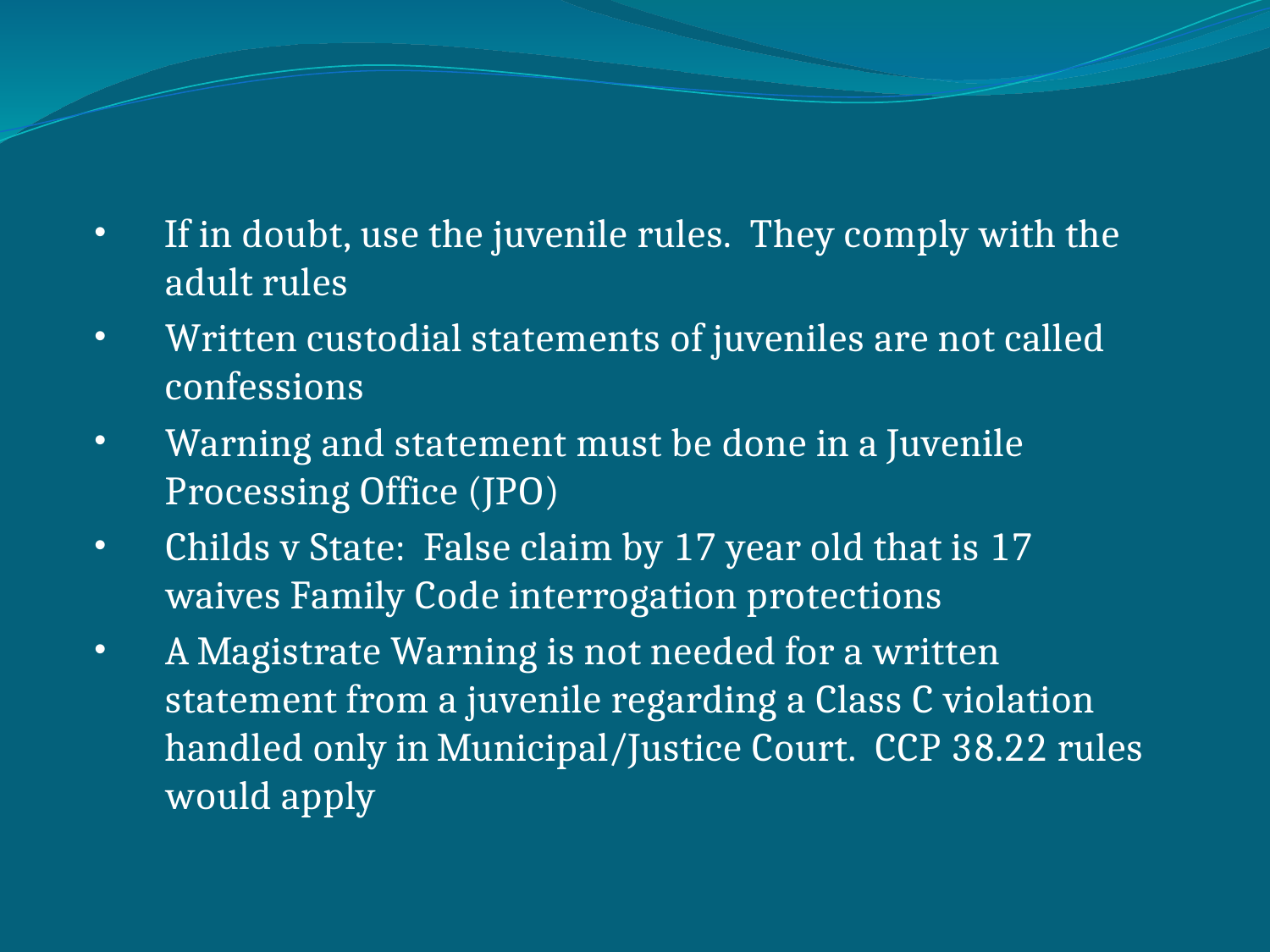

If in doubt, use the juvenile rules.  They comply with the adult rules
Written custodial statements of juveniles are not called confessions
Warning and statement must be done in a Juvenile Processing Office (JPO)
Childs v State:  False claim by 17 year old that is 17 waives Family Code interrogation protections
A Magistrate Warning is not needed for a written statement from a juvenile regarding a Class C violation handled only in Municipal/Justice Court.  CCP 38.22 rules would apply